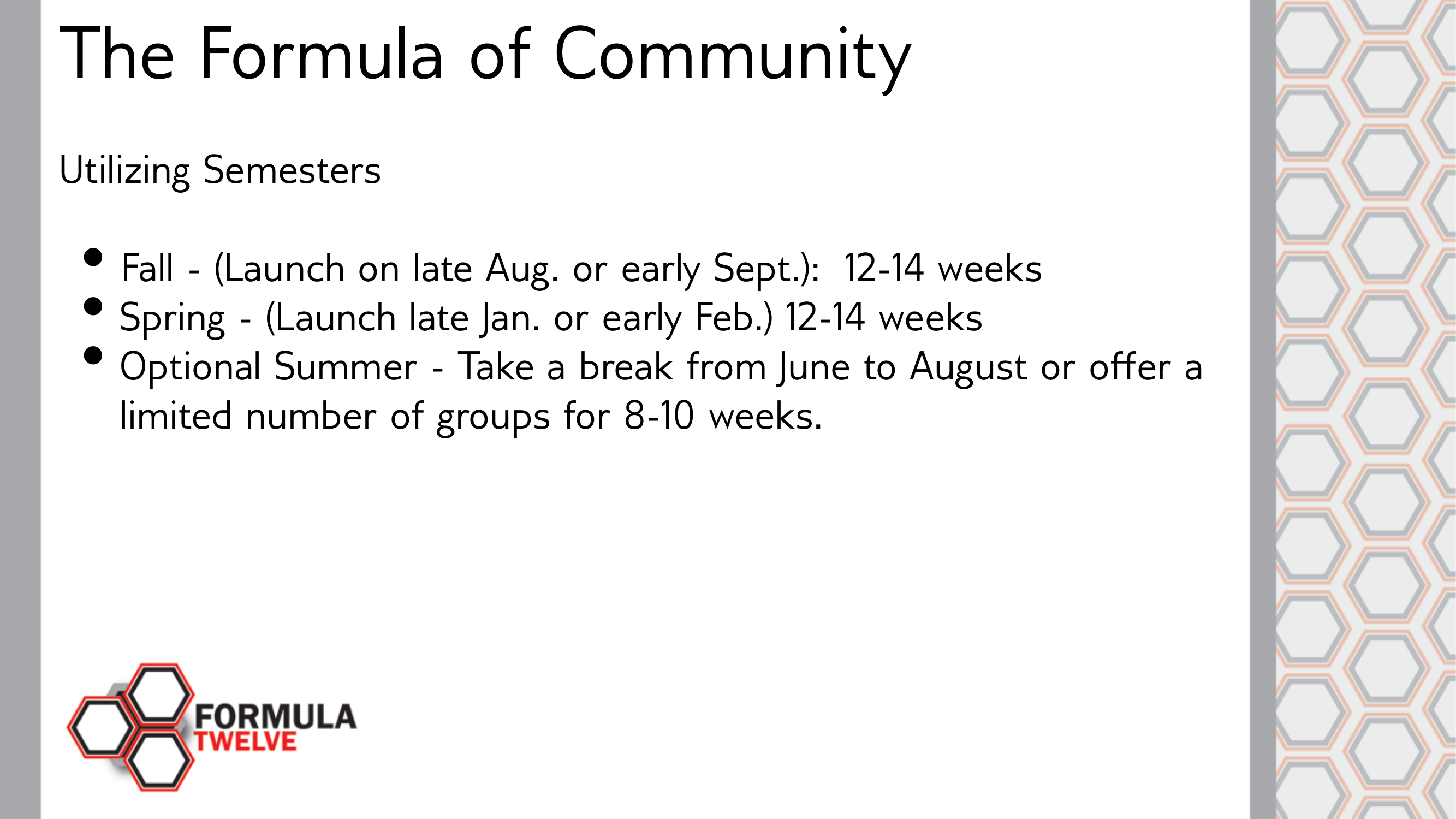

The Formula of Community

Utilizing Semesters

Fall - (Launch on late Aug. or early Sept.):  12-14 weeks
Spring - (Launch late Jan. or early Feb.) 12-14 weeks
Optional Summer - Take a break from June to August or offer a limited number of groups for 8-10 weeks.